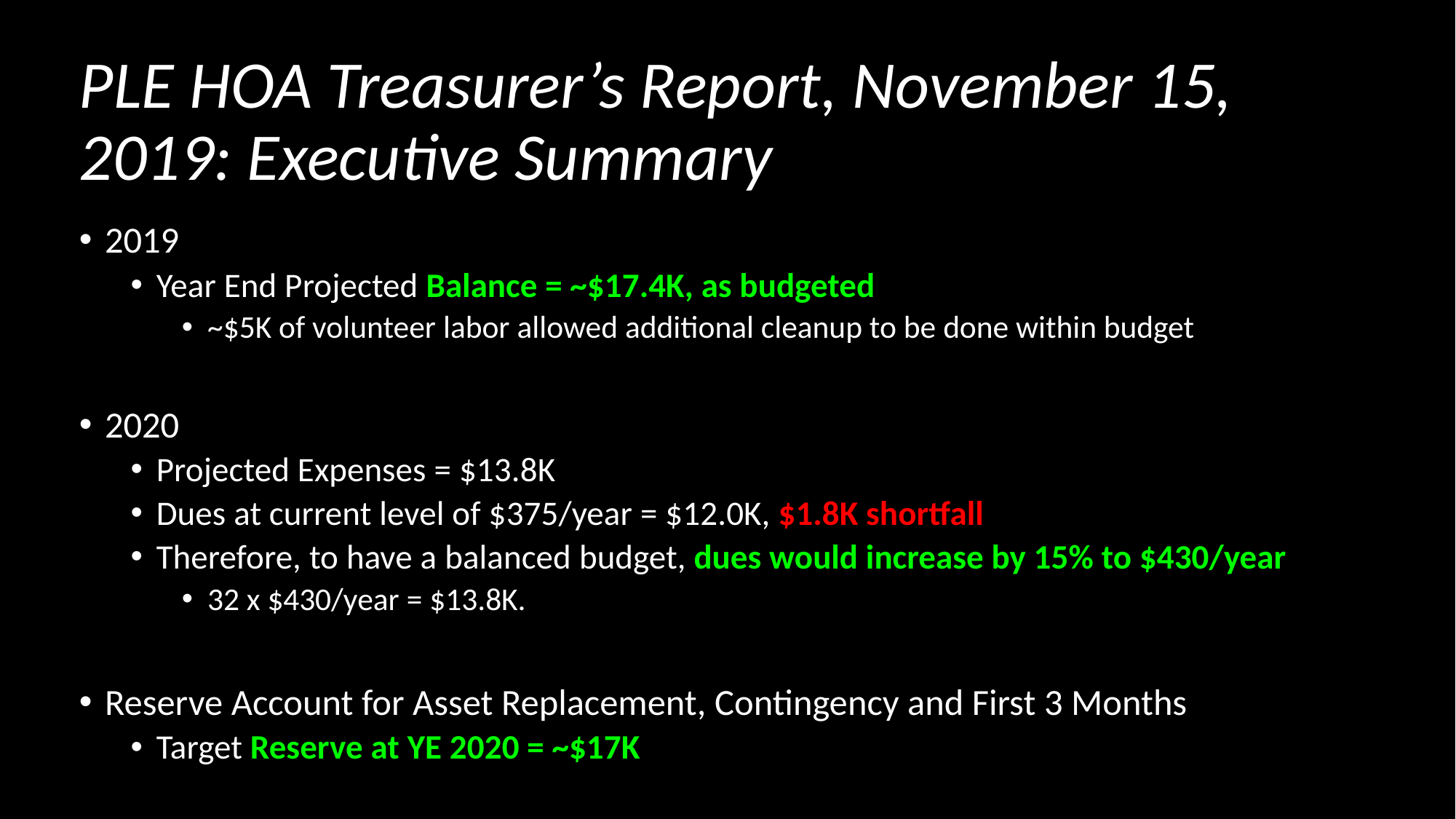

# PLE HOA Treasurer’s Report, November 15, 2019: Executive Summary
2019
Year End Projected Balance = ~$17.4K, as budgeted
~$5K of volunteer labor allowed additional cleanup to be done within budget

2020
Projected Expenses = $13.8K
Dues at current level of $375/year = $12.0K, $1.8K shortfall
Therefore, to have a balanced budget, dues would increase by 15% to $430/year
32 x $430/year = $13.8K.

Reserve Account for Asset Replacement, Contingency and First 3 Months
Target Reserve at YE 2020 = ~$17K